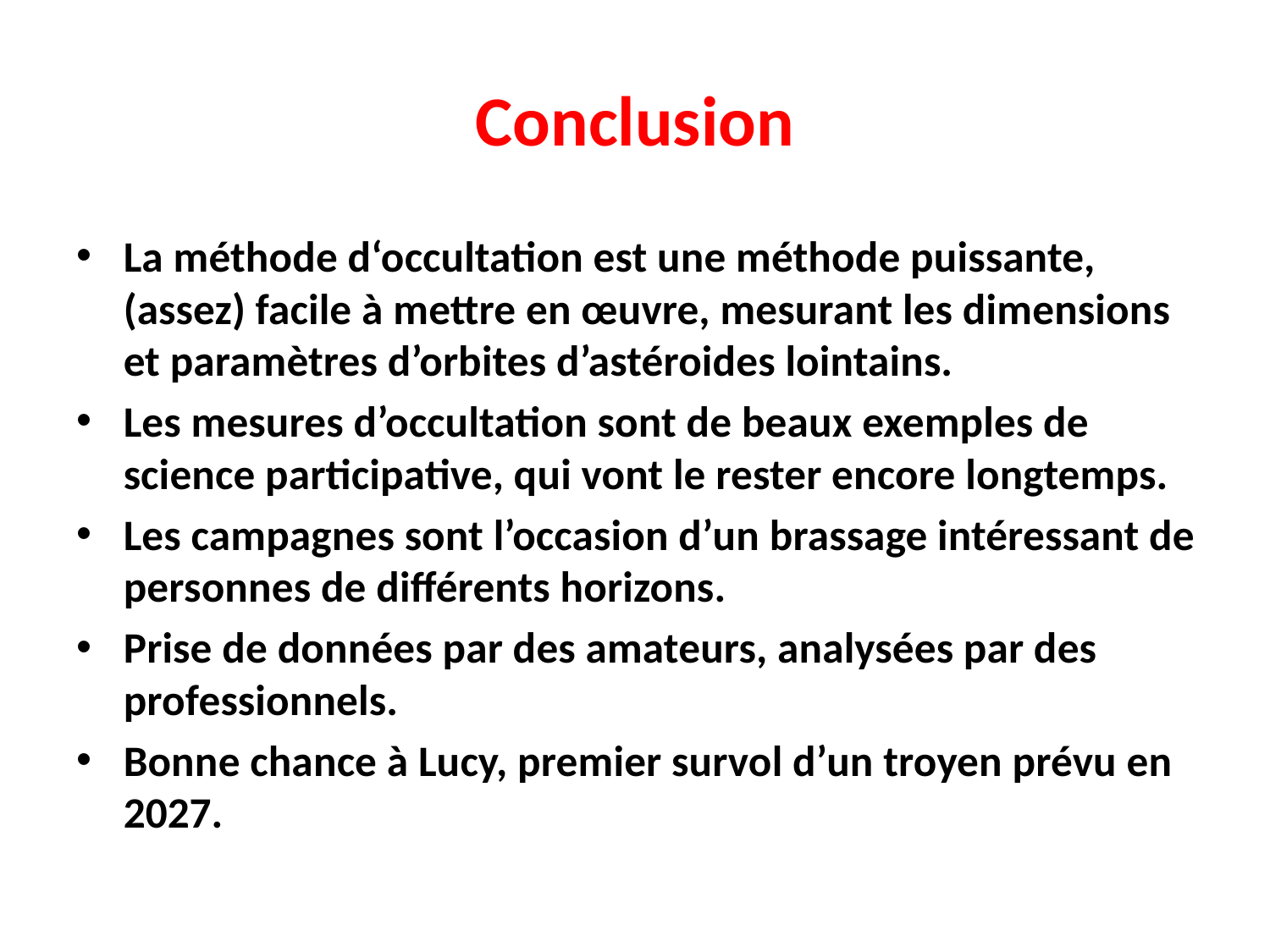

# Conclusion
La méthode d‘occultation est une méthode puissante, (assez) facile à mettre en œuvre, mesurant les dimensions et paramètres d’orbites d’astéroides lointains.
Les mesures d’occultation sont de beaux exemples de science participative, qui vont le rester encore longtemps.
Les campagnes sont l’occasion d’un brassage intéressant de personnes de différents horizons.
Prise de données par des amateurs, analysées par des professionnels.
Bonne chance à Lucy, premier survol d’un troyen prévu en 2027.